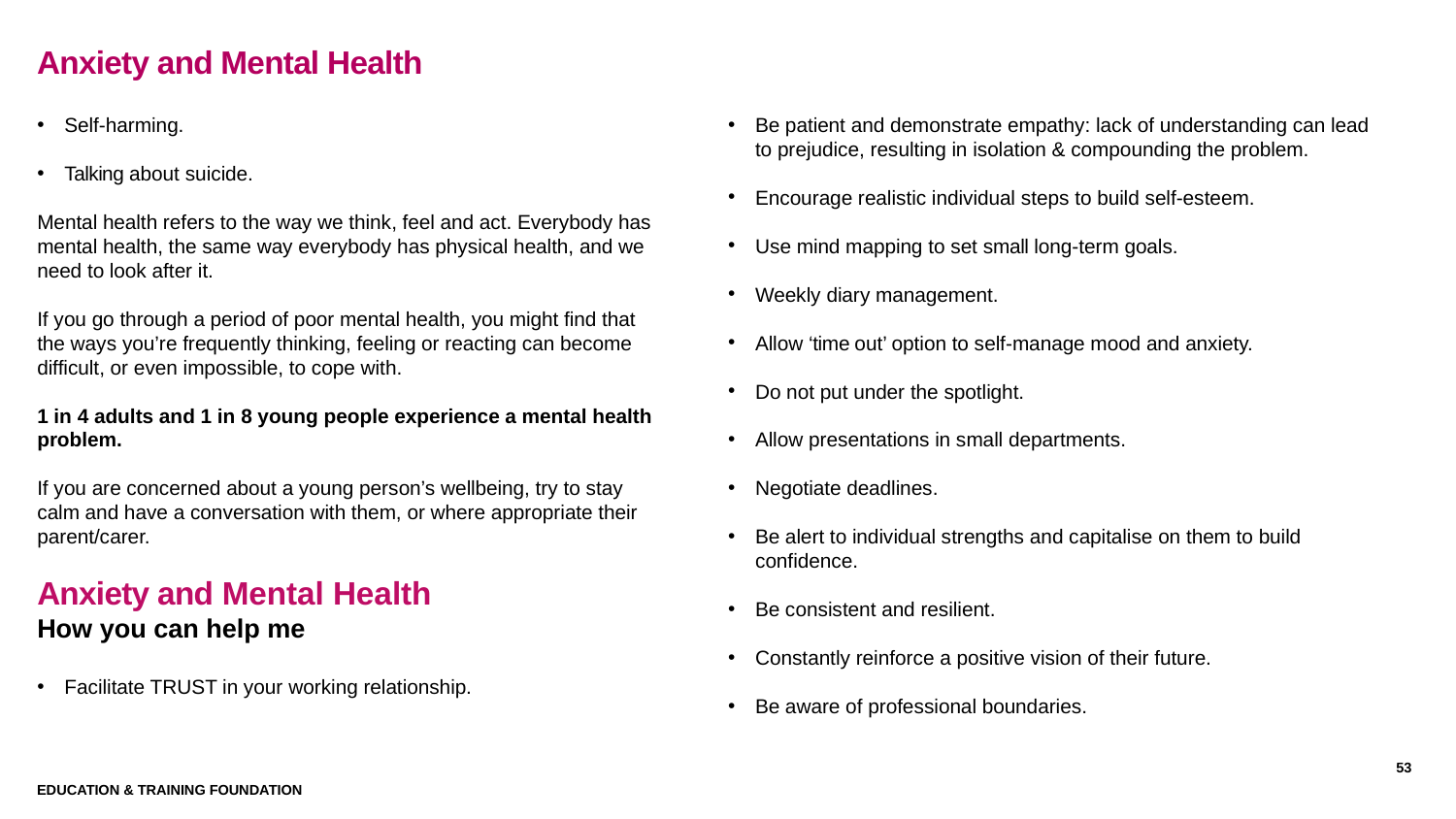

# Anxiety and Mental Health
Be patient and demonstrate empathy: lack of understanding can lead to prejudice, resulting in isolation & compounding the problem.

Encourage realistic individual steps to build self-esteem.

Use mind mapping to set small long-term goals.

Weekly diary management.

Allow ‘time out’ option to self-manage mood and anxiety.

Do not put under the spotlight.

Allow presentations in small departments.

Negotiate deadlines.

Be alert to individual strengths and capitalise on them to build confidence.

Be consistent and resilient.

Constantly reinforce a positive vision of their future.

Be aware of professional boundaries.

Self-harming.

Talking about suicide.

Mental health refers to the way we think, feel and act. Everybody has mental health, the same way everybody has physical health, and we need to look after it.

If you go through a period of poor mental health, you might find that the ways you’re frequently thinking, feeling or reacting can become difficult, or even impossible, to cope with.

1 in 4 adults and 1 in 8 young people experience a mental health problem.

If you are concerned about a young person’s wellbeing, try to stay calm and have a conversation with them, or where appropriate their parent/carer.

Anxiety and Mental Health
How you can help me

Facilitate TRUST in your working relationship.

53
Education & Training Foundation